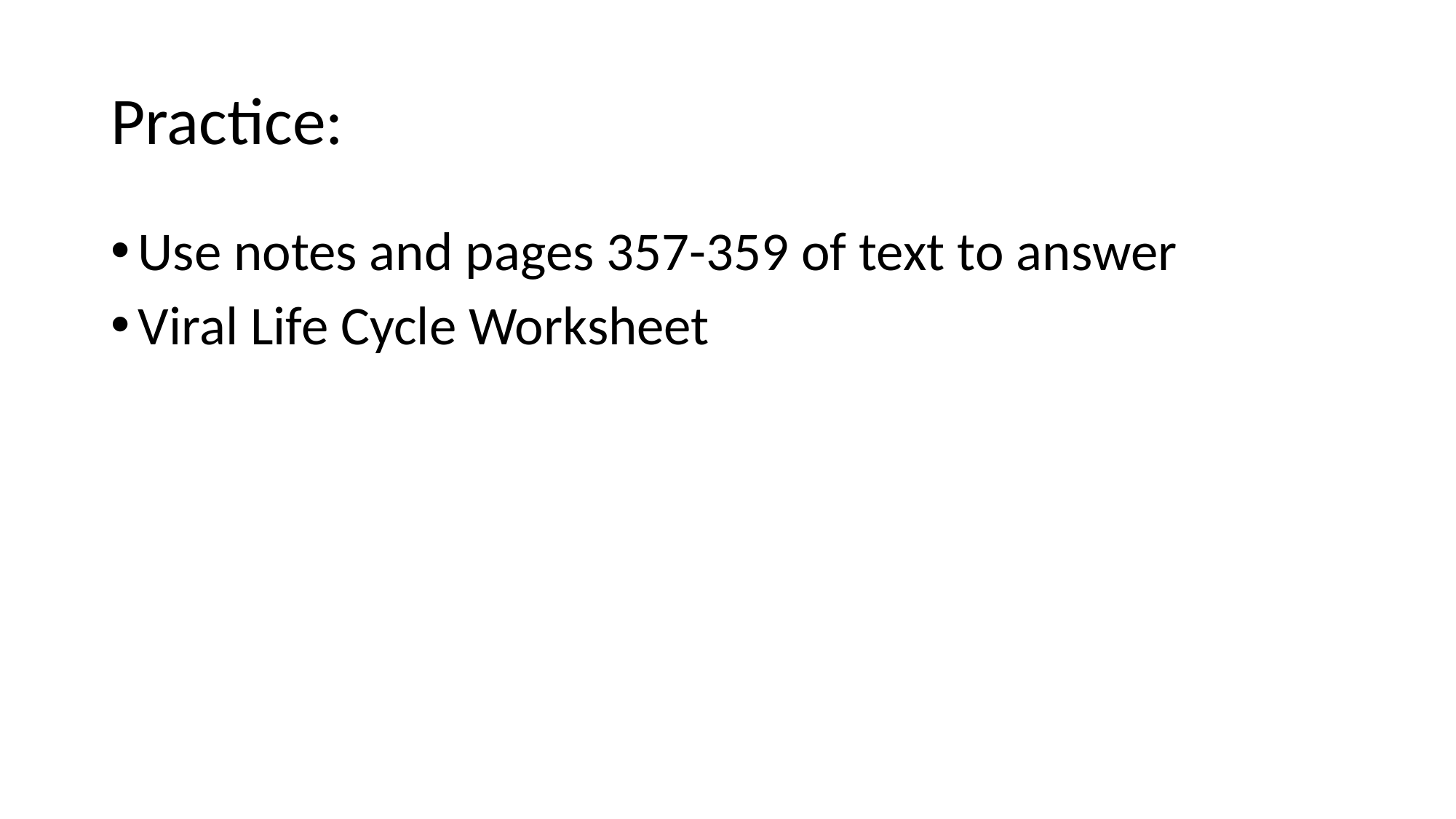

# Practice:
Use notes and pages 357-359 of text to answer
Viral Life Cycle Worksheet